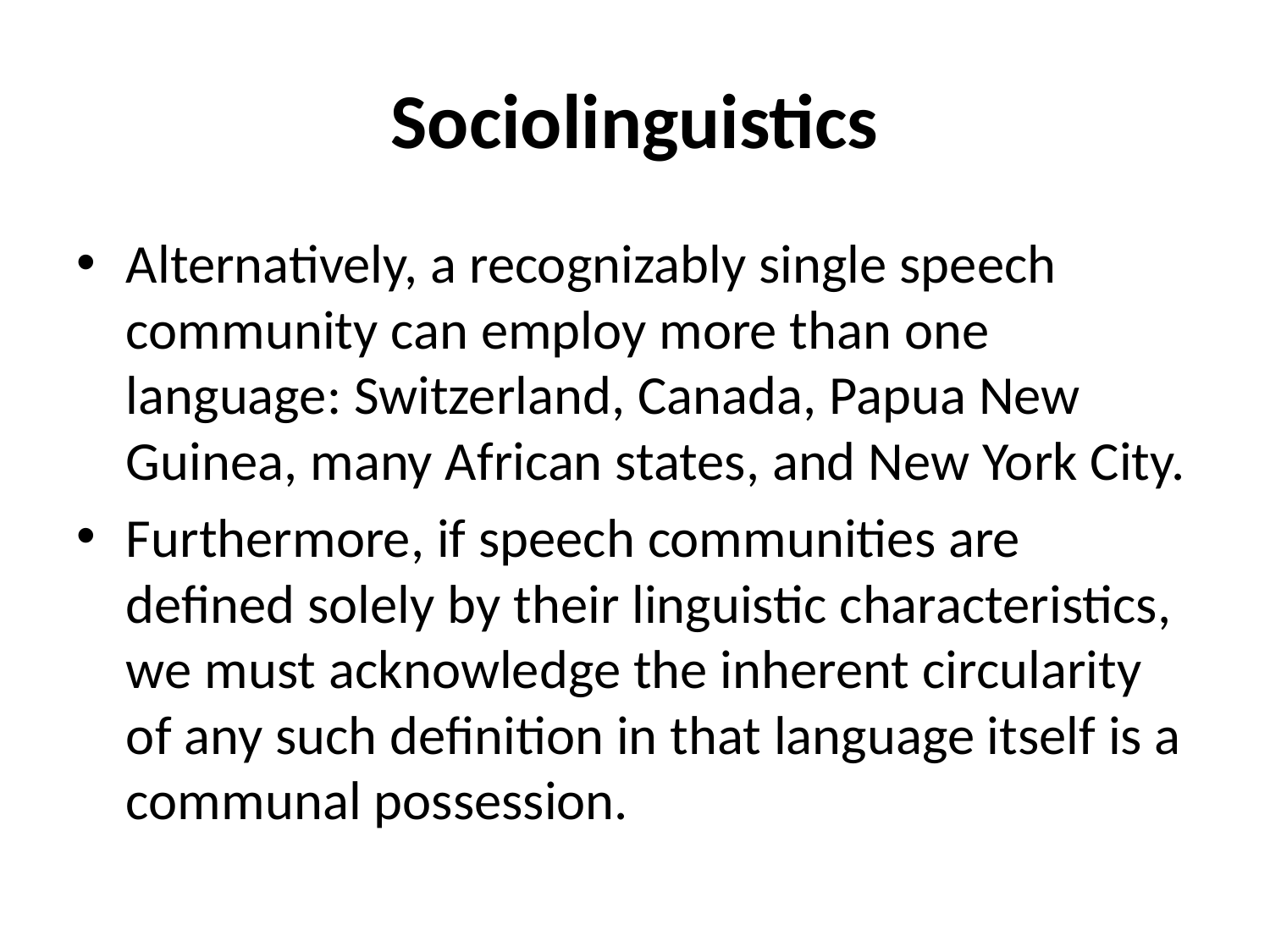

# Sociolinguistics
Alternatively, a recognizably single speech community can employ more than one language: Switzerland, Canada, Papua New Guinea, many African states, and New York City.
Furthermore, if speech communities are defined solely by their linguistic characteristics, we must acknowledge the inherent circularity of any such definition in that language itself is a communal possession.